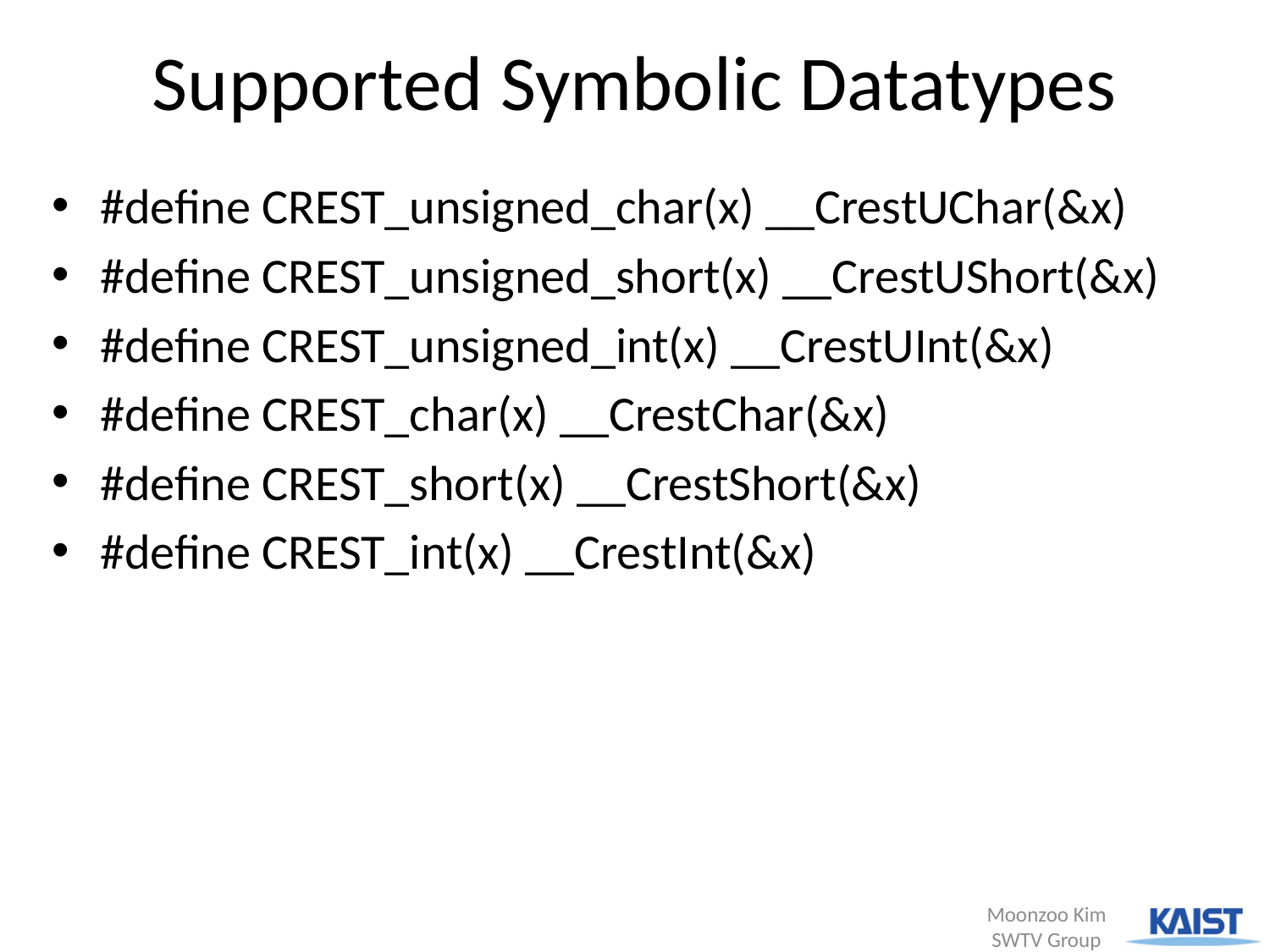

# Supported Symbolic Datatypes
#define CREST_unsigned_char(x) __CrestUChar(&x)
#define CREST_unsigned_short(x) __CrestUShort(&x)
#define CREST_unsigned_int(x) __CrestUInt(&x)
#define CREST_char(x) __CrestChar(&x)
#define CREST_short(x) __CrestShort(&x)
#define CREST_int(x) __CrestInt(&x)

Moonzoo Kim SWTV Group